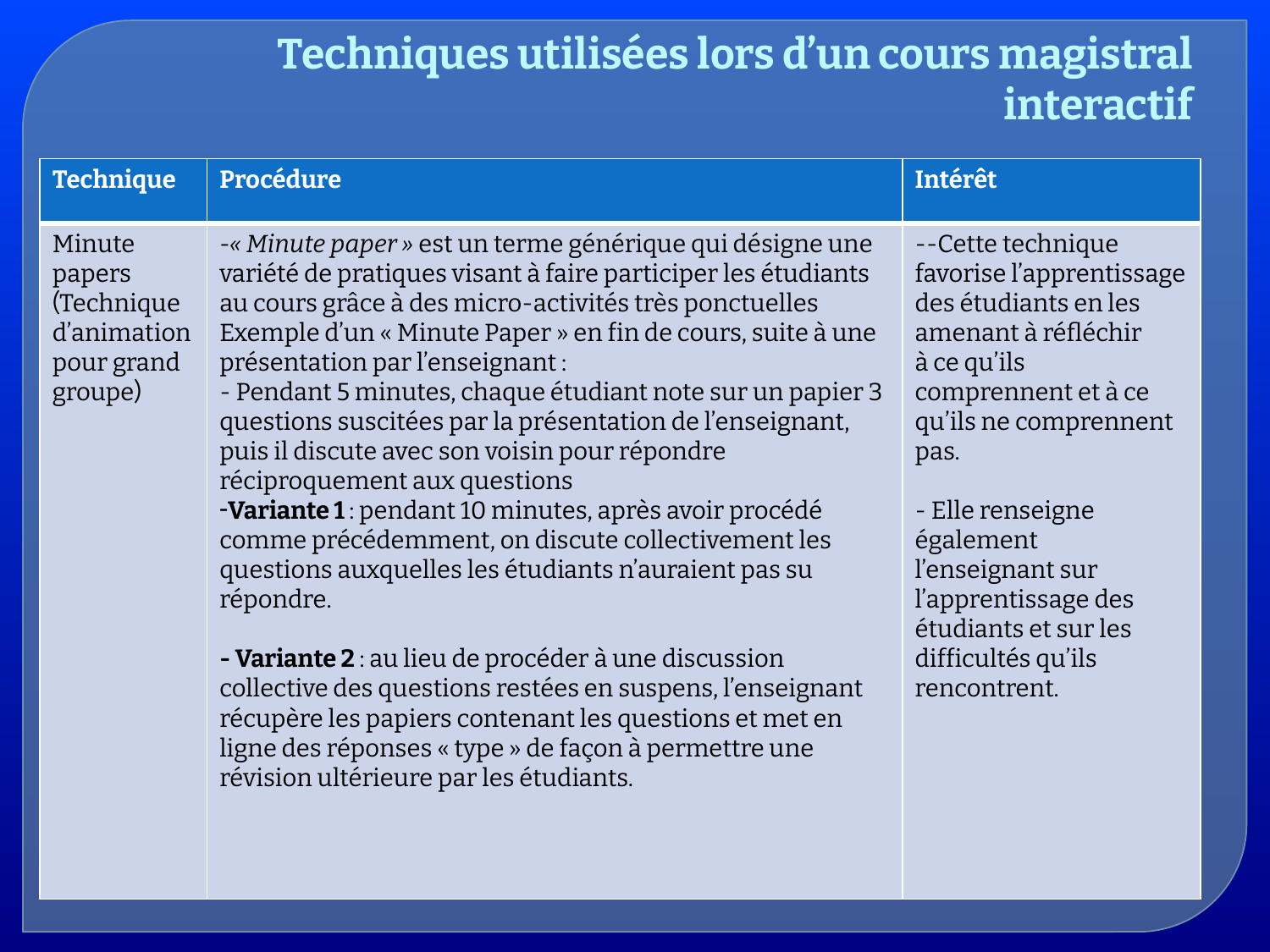

# Techniques utilisées lors d’un cours magistral interactif
| Technique | Procédure | Intérêt |
| --- | --- | --- |
| Minute papers (Technique d’animation pour grand groupe) | -« Minute paper » est un terme générique qui désigne une variété de pratiques visant à faire participer les étudiants au cours grâce à des micro-activités très ponctuelles Exemple d’un « Minute Paper » en fin de cours, suite à une présentation par l’enseignant : - Pendant 5 minutes, chaque étudiant note sur un papier 3 questions suscitées par la présentation de l’enseignant, puis il discute avec son voisin pour répondre réciproquement aux questions Variante 1 : pendant 10 minutes, après avoir procédé comme précédemment, on discute collectivement les questions auxquelles les étudiants n’auraient pas su répondre. - Variante 2 : au lieu de procéder à une discussion collective des questions restées en suspens, l’enseignant récupère les papiers contenant les questions et met en ligne des réponses « type » de façon à permettre une révision ultérieure par les étudiants. | --Cette technique favorise l’apprentissage des étudiants en les amenant à réfléchir à ce qu’ils comprennent et à ce qu’ils ne comprennent pas. - Elle renseigne également l’enseignant sur l’apprentissage des étudiants et sur les difficultés qu’ils rencontrent. |